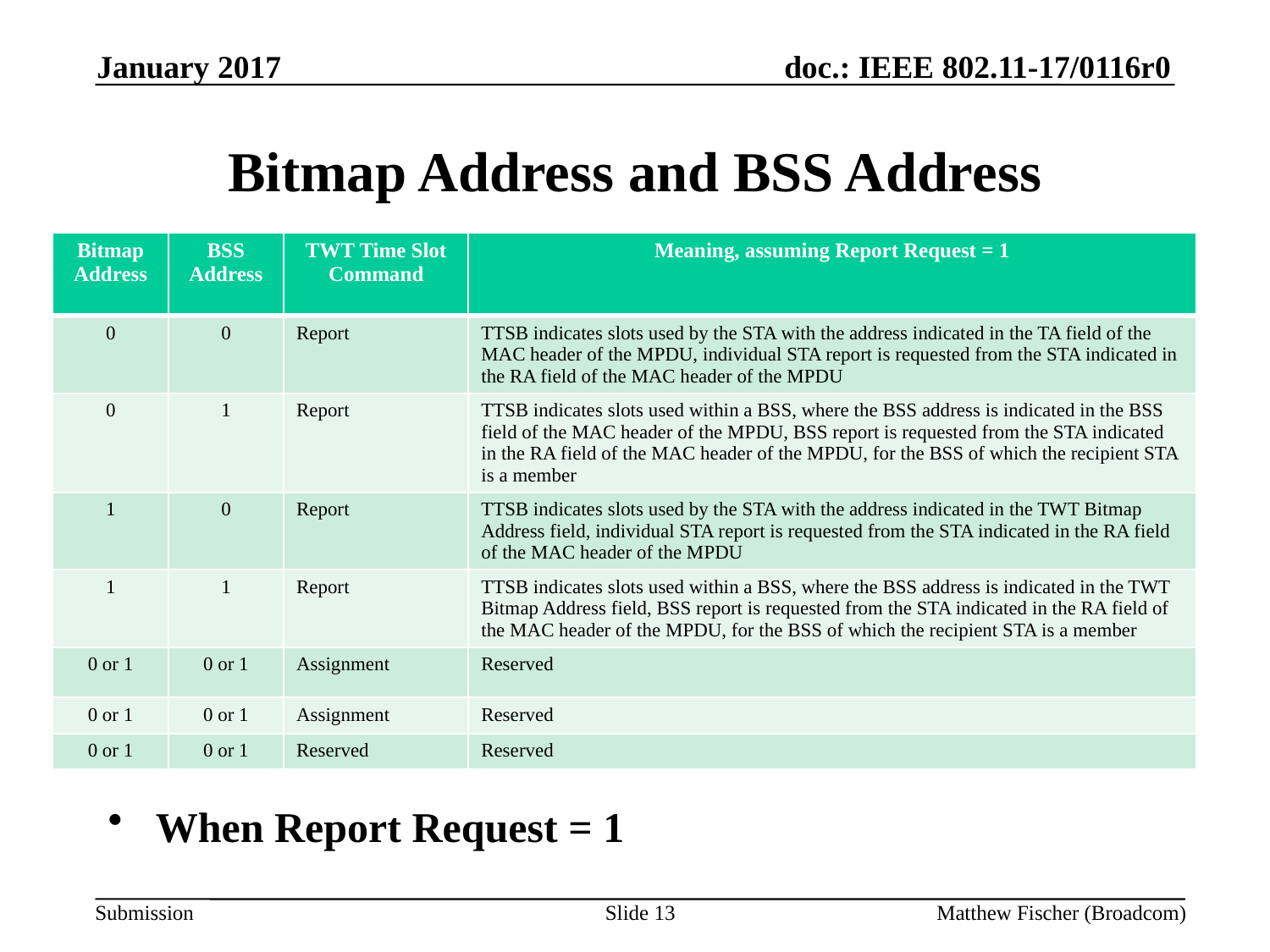

January 2017
# Bitmap Address and BSS Address
| Bitmap Address | BSS Address | TWT Time Slot Command | Meaning, assuming Report Request = 1 |
| --- | --- | --- | --- |
| 0 | 0 | Report | TTSB indicates slots used by the STA with the address indicated in the TA field of the MAC header of the MPDU, individual STA report is requested from the STA indicated in the RA field of the MAC header of the MPDU |
| 0 | 1 | Report | TTSB indicates slots used within a BSS, where the BSS address is indicated in the BSS field of the MAC header of the MPDU, BSS report is requested from the STA indicated in the RA field of the MAC header of the MPDU, for the BSS of which the recipient STA is a member |
| 1 | 0 | Report | TTSB indicates slots used by the STA with the address indicated in the TWT Bitmap Address field, individual STA report is requested from the STA indicated in the RA field of the MAC header of the MPDU |
| 1 | 1 | Report | TTSB indicates slots used within a BSS, where the BSS address is indicated in the TWT Bitmap Address field, BSS report is requested from the STA indicated in the RA field of the MAC header of the MPDU, for the BSS of which the recipient STA is a member |
| 0 or 1 | 0 or 1 | Assignment | Reserved |
| 0 or 1 | 0 or 1 | Assignment | Reserved |
| 0 or 1 | 0 or 1 | Reserved | Reserved |
When Report Request = 1
Slide 13
Matthew Fischer (Broadcom)